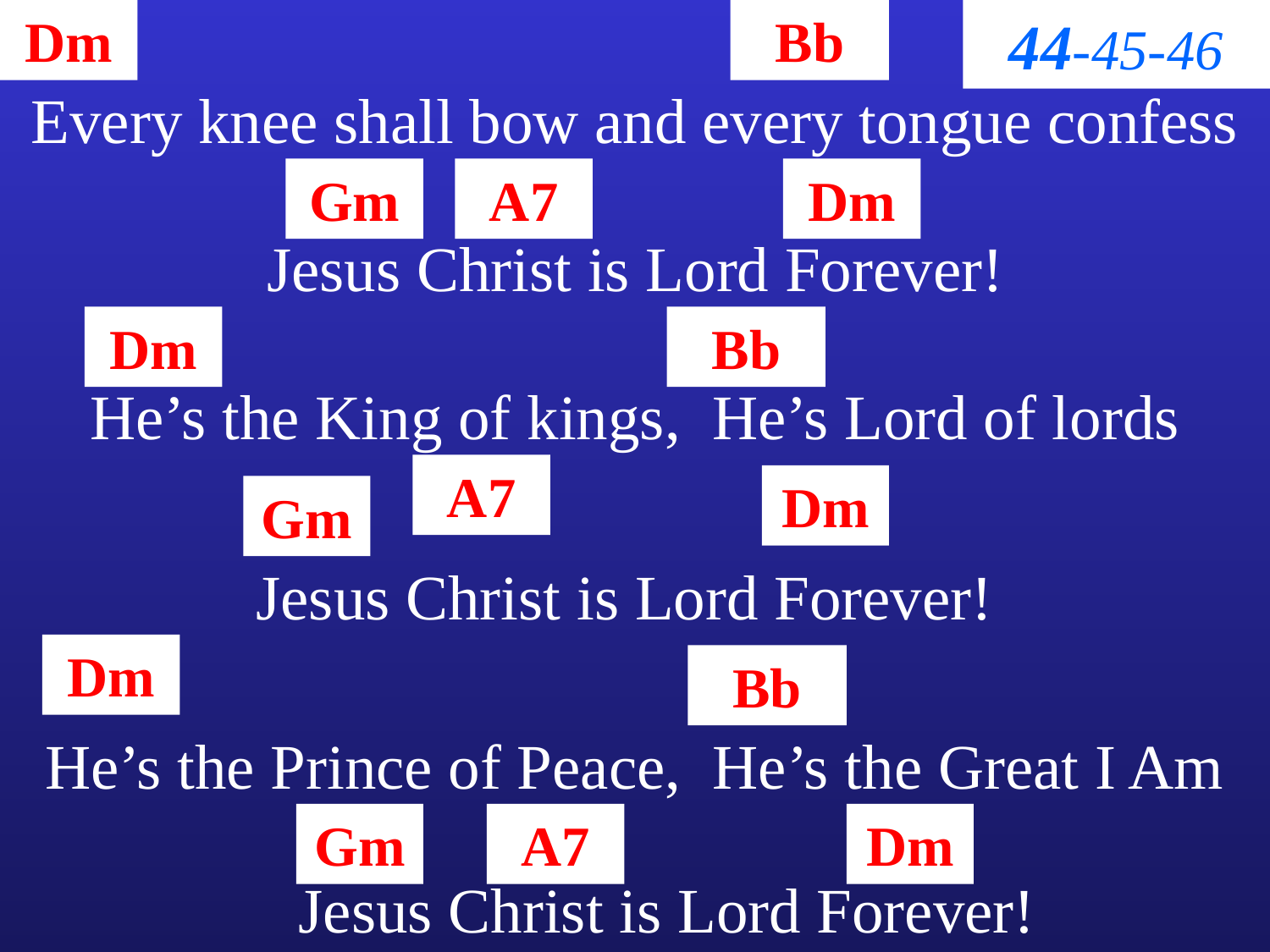

Dm
Bb
44-45-46
Every knee shall bow and every tongue confess
Gm
A7
Dm
Jesus Christ is Lord Forever!
Dm
Bb
He’s the King of kings,  He’s Lord of lords
A7
Dm
Gm
Jesus Christ is Lord Forever!
Dm
Bb
He’s the Prince of Peace,  He’s the Great I Am
Gm
A7
Dm
Jesus Christ is Lord Forever!